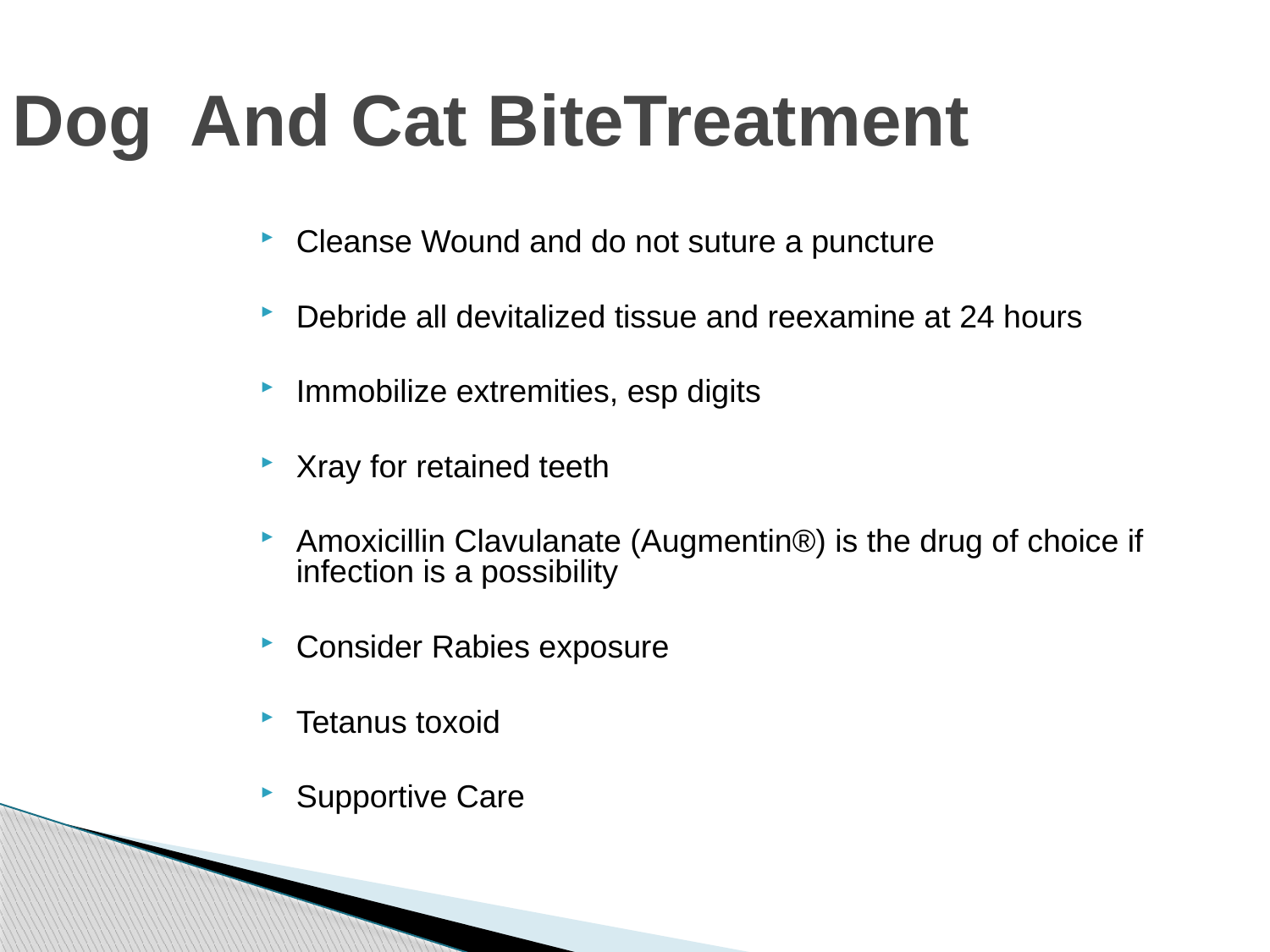

Dog  And Cat BiteTreatment
Cleanse Wound and do not suture a puncture

Debride all devitalized tissue and reexamine at 24 hours

Immobilize extremities, esp digits

Xray for retained teeth

Amoxicillin Clavulanate (Augmentin®) is the drug of choice if infection is a possibility

Consider Rabies exposure

Tetanus toxoid

Supportive Care